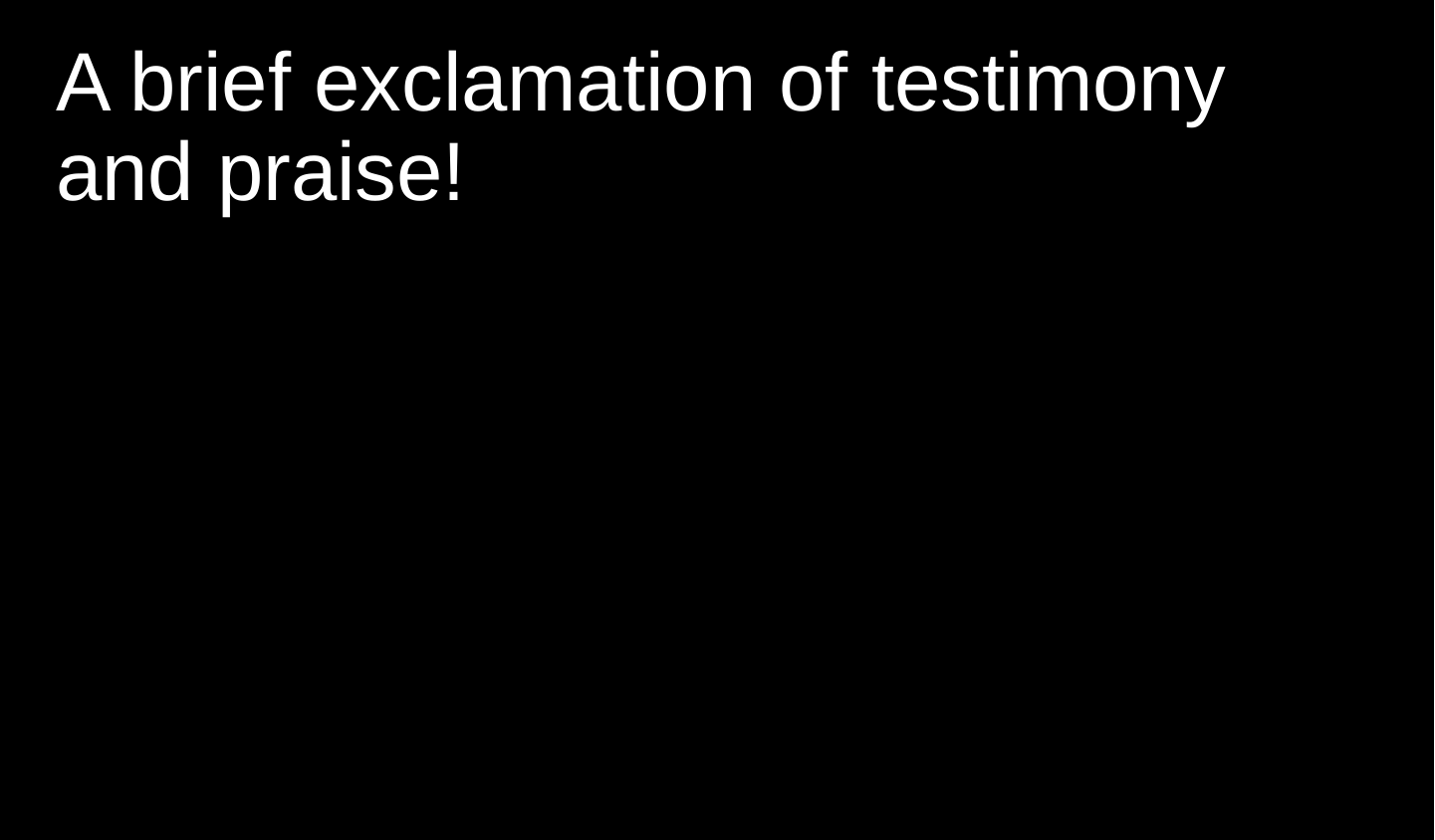

A brief exclamation of testimony and praise!